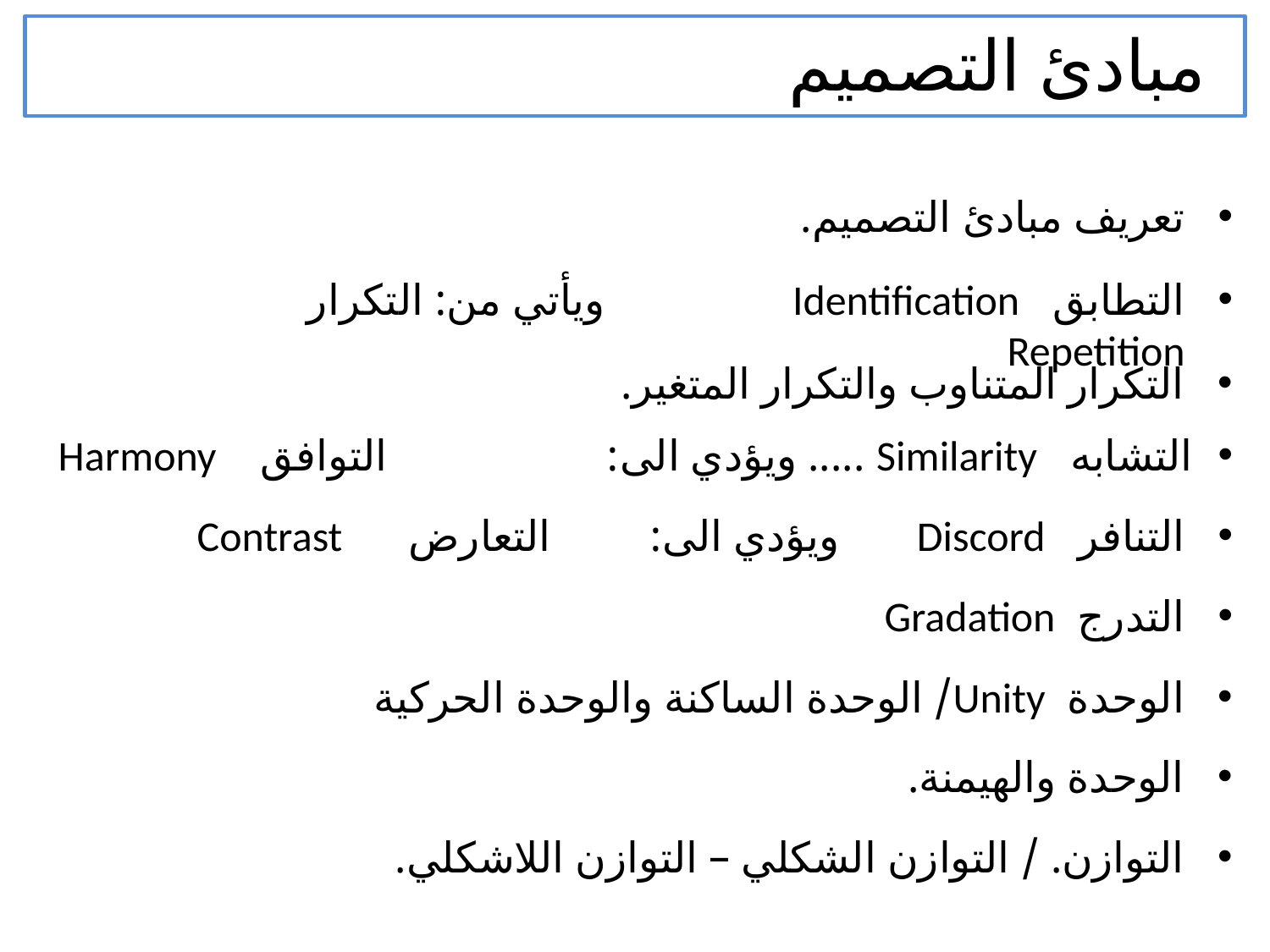

مبادئ التصميم

تعريف مبادئ التصميم.
التطابق   Identification                 ويأتي من: التكرار            Repetition
التكرار المتناوب والتكرار المتغير.
التشابه   Similarity ..... ويؤدي الى:                    التوافق    Harmony
التنافر   Discord       ويؤدي الى:         التعارض      Contrast
التدرج  Gradation
# الوحدة  Unity/ الوحدة الساكنة والوحدة الحركية
الوحدة والهيمنة.
التوازن. / التوازن الشكلي – التوازن اللاشكلي.